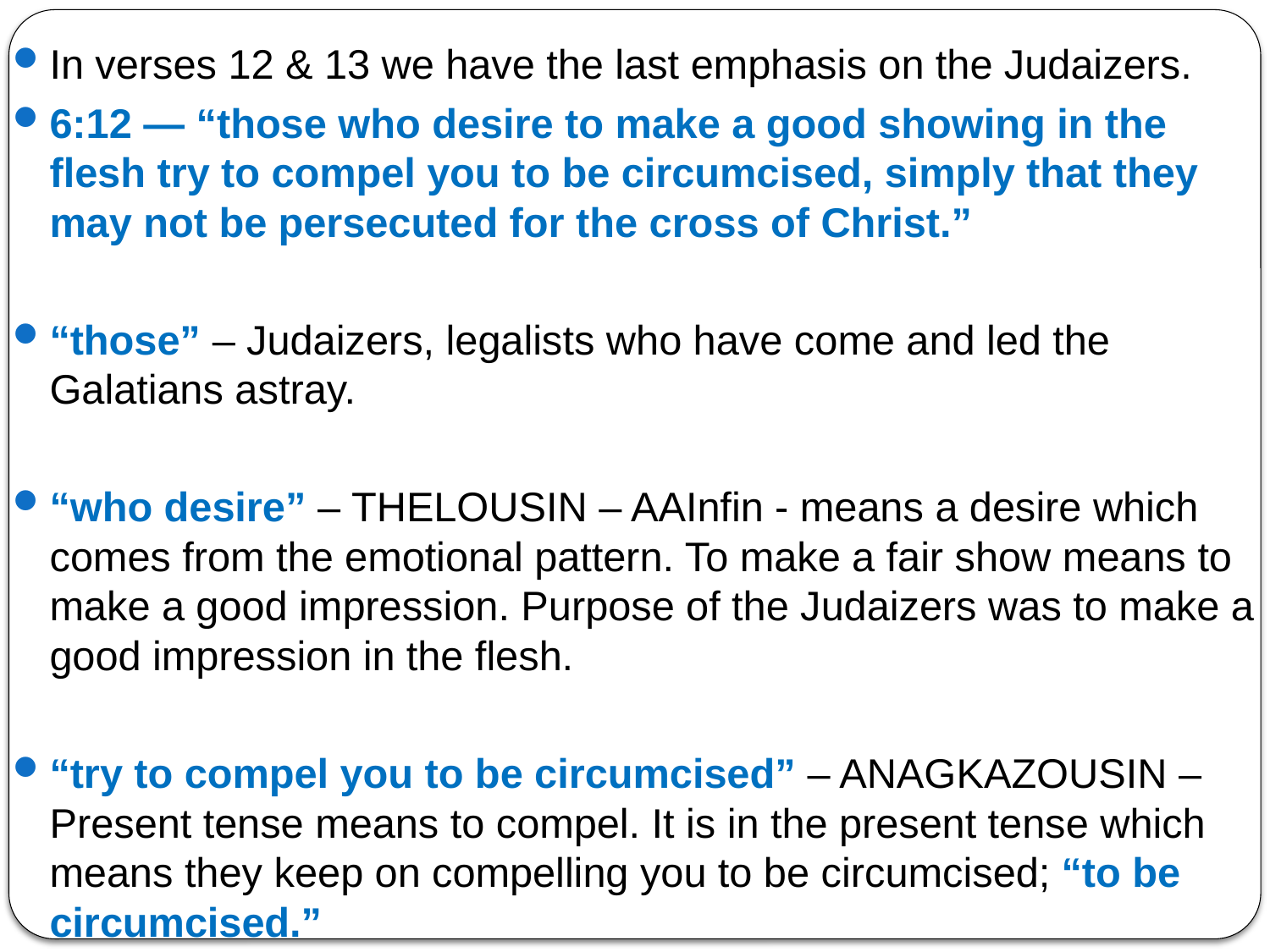

In verses 12 & 13 we have the last emphasis on the Judaizers.
6:12 — “those who desire to make a good showing in the flesh try to compel you to be circumcised, simply that they may not be persecuted for the cross of Christ.”

“those” – Judaizers, legalists who have come and led the Galatians astray.

“who desire” – THELOUSIN – AAInfin - means a desire which comes from the emotional pattern. To make a fair show means to make a good impression. Purpose of the Judaizers was to make a good impression in the flesh.

“try to compel you to be circumcised” – ANAGKAZOUSIN – Present tense means to compel. It is in the present tense which means they keep on compelling you to be circumcised; “to be circumcised.”